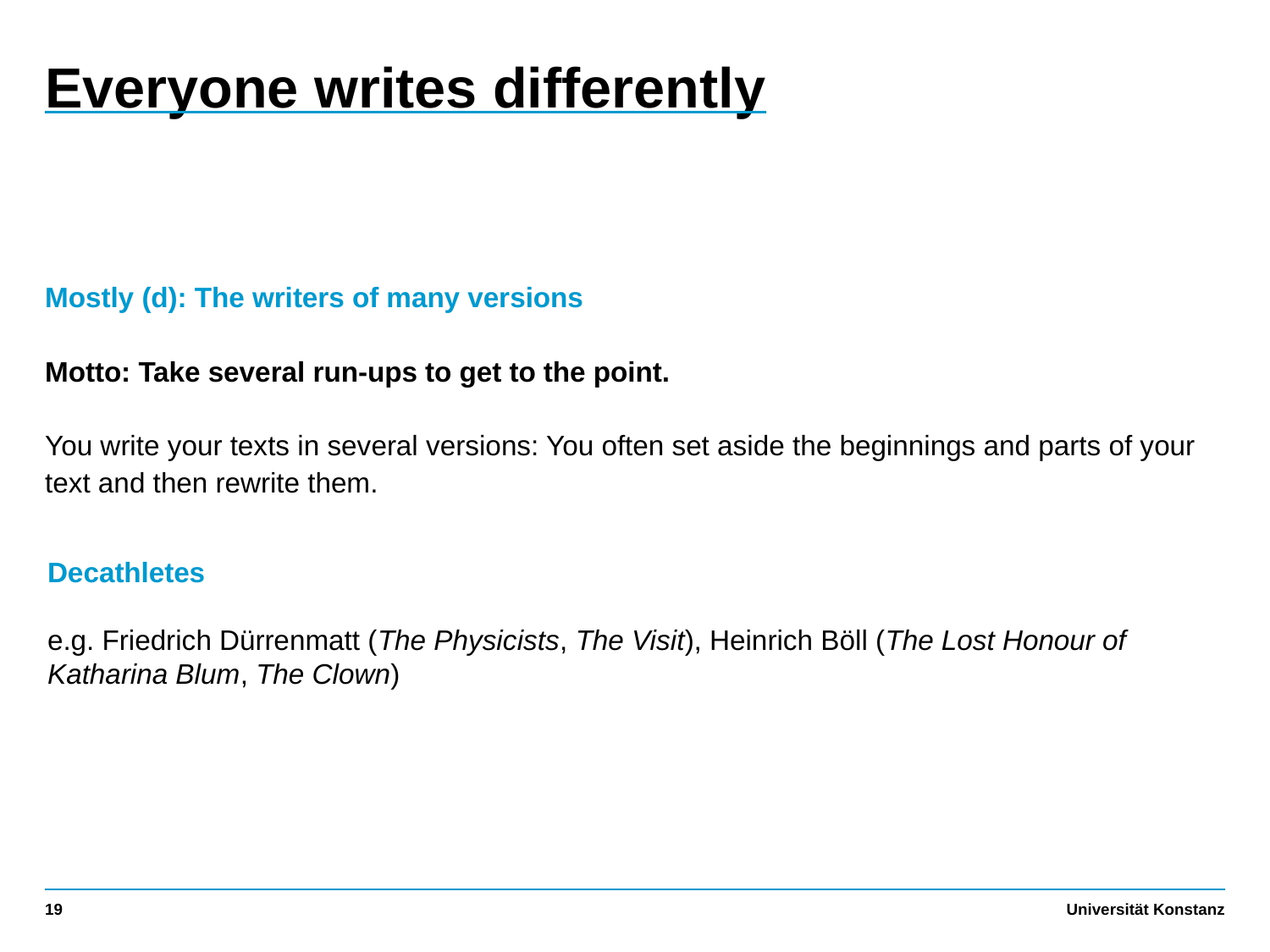

# Everyone writes differently
Mostly (d): The writers of many versions

Motto: Take several run-ups to get to the point.

You write your texts in several versions: You often set aside the beginnings and parts of your text and then rewrite them.

Decathletes

e.g. Friedrich Dürrenmatt (The Physicists, The Visit), Heinrich Böll (The Lost Honour of Katharina Blum, The Clown)
19